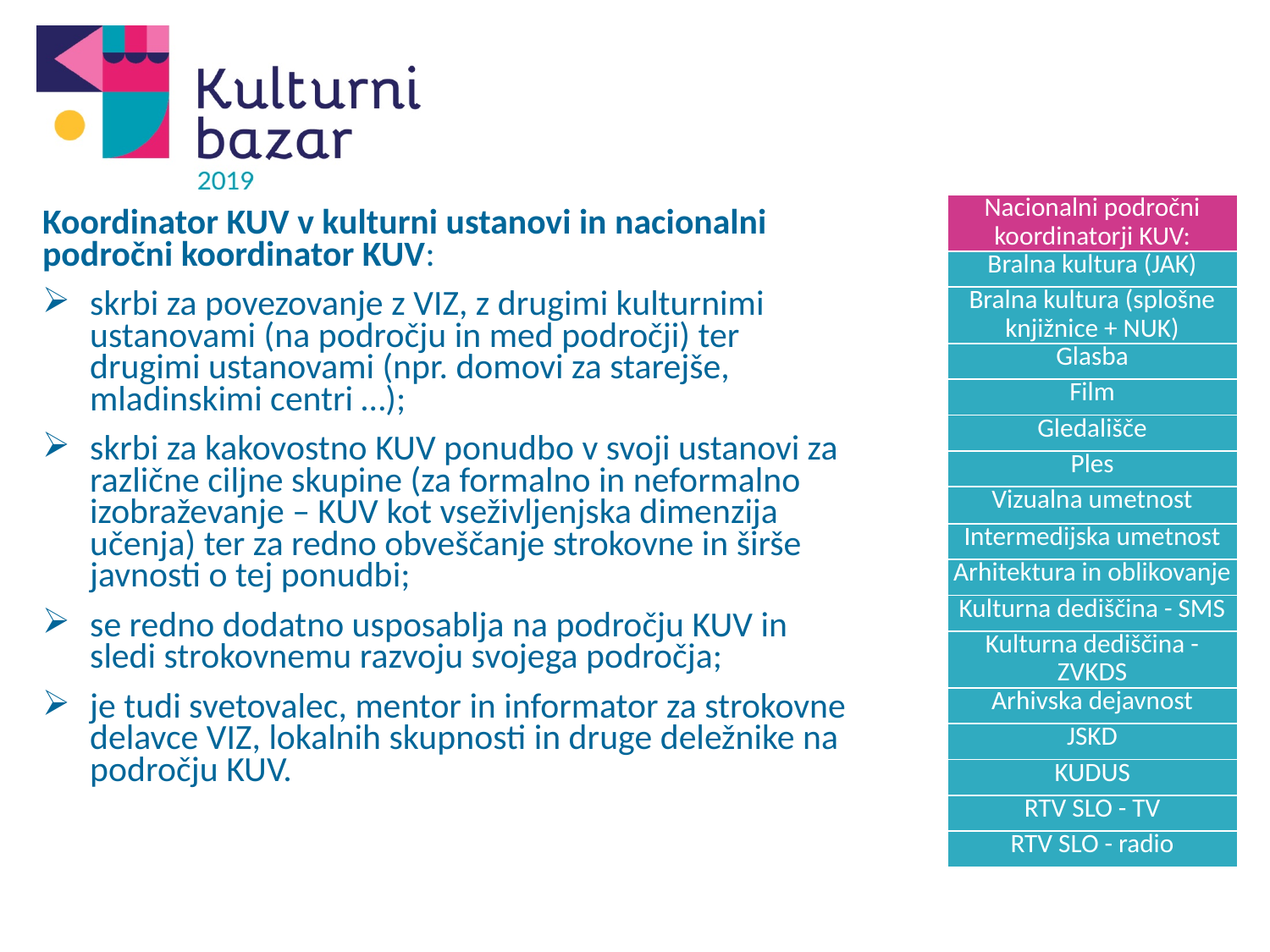

#
| Nacionalni področni koordinatorji KUV: |
| --- |
| Bralna kultura (JAK) |
| Bralna kultura (splošne knjižnice + NUK) |
| Glasba |
| Film |
| Gledališče |
| Ples |
| Vizualna umetnost |
| Intermedijska umetnost |
| Arhitektura in oblikovanje |
| Kulturna dediščina - SMS |
| Kulturna dediščina - ZVKDS |
| Arhivska dejavnost |
| JSKD |
| KUDUS |
| RTV SLO - TV |
| RTV SLO - radio |
Koordinator KUV v kulturni ustanovi in nacionalni področni koordinator KUV:
skrbi za povezovanje z VIZ, z drugimi kulturnimi ustanovami (na področju in med področji) ter drugimi ustanovami (npr. domovi za starejše, mladinskimi centri …);
skrbi za kakovostno KUV ponudbo v svoji ustanovi za različne ciljne skupine (za formalno in neformalno izobraževanje – KUV kot vseživljenjska dimenzija učenja) ter za redno obveščanje strokovne in širše javnosti o tej ponudbi;
se redno dodatno usposablja na področju KUV in sledi strokovnemu razvoju svojega področja;
je tudi svetovalec, mentor in informator za strokovne delavce VIZ, lokalnih skupnosti in druge deležnike na področju KUV.